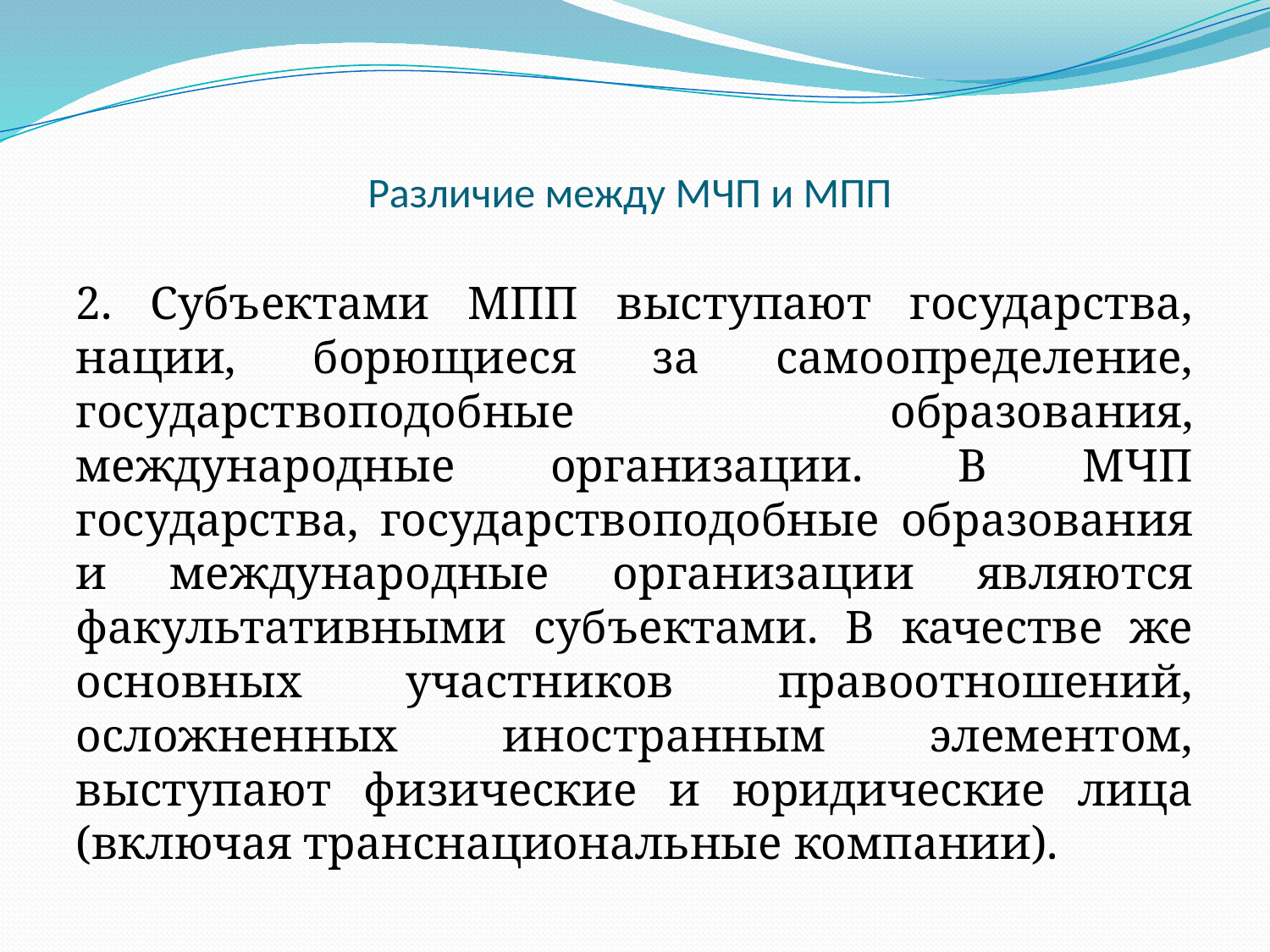

# Различие между МЧП и МПП
2. Субъектами МПП выступают государства, нации, борющиеся за самоопределение, государствоподобные образования, международные организации. В МЧП государства, государствоподобные образования и международные организации являются факультативными субъектами. В качестве же основных участников правоотношений, осложненных иностранным элементом, выступают физические и юридические лица (включая транснациональные компании).